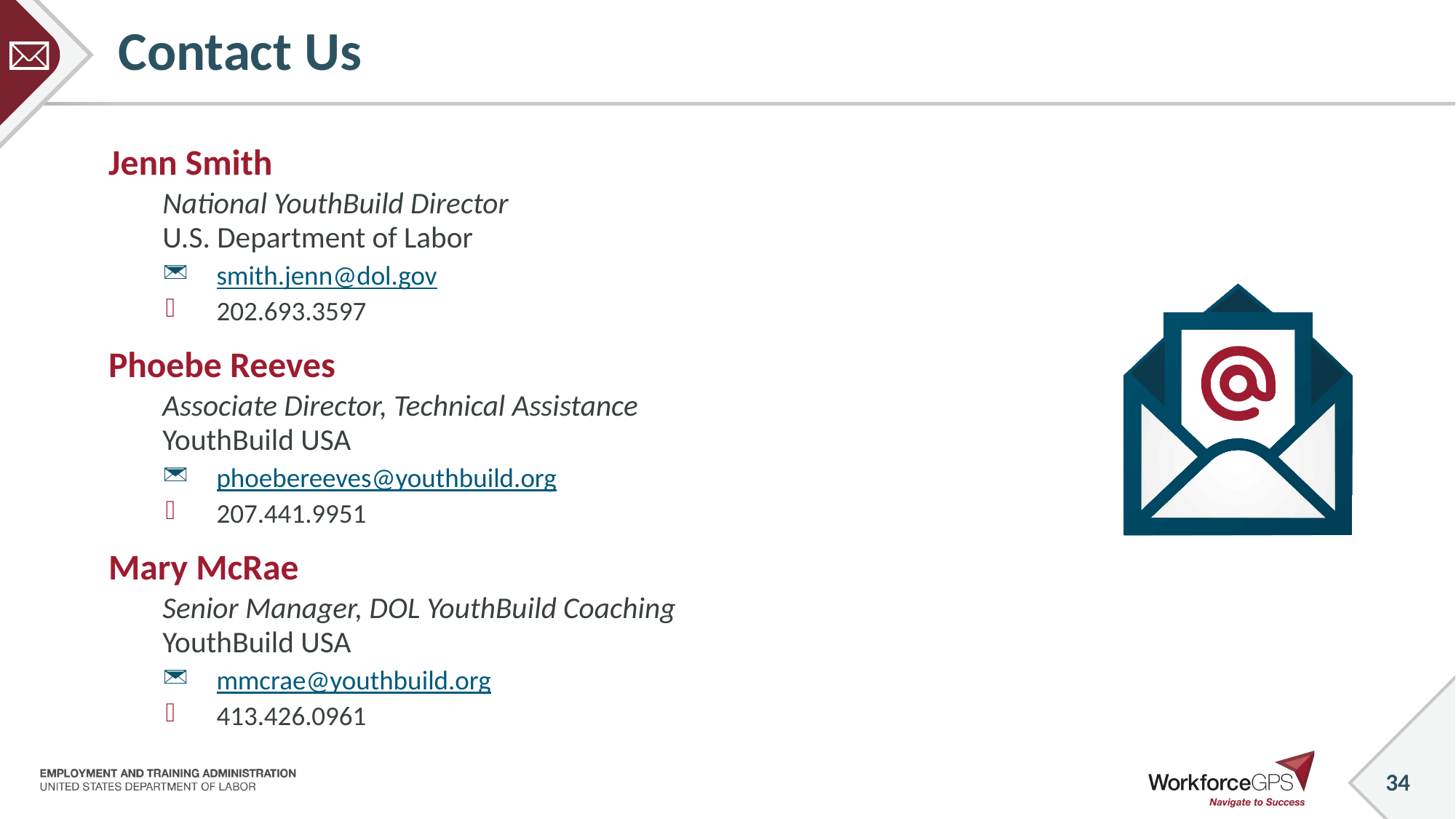

# Contact Us
Jenn Smith
National YouthBuild Director
U.S. Department of Labor
smith.jenn@dol.gov
202.693.3597
Phoebe Reeves
Associate Director, Technical Assistance
YouthBuild USA
phoebereeves@youthbuild.org
207.441.9951
Mary McRae
Senior Manager, DOL YouthBuild Coaching
YouthBuild USA
mmcrae@youthbuild.org
413.426.0961
34